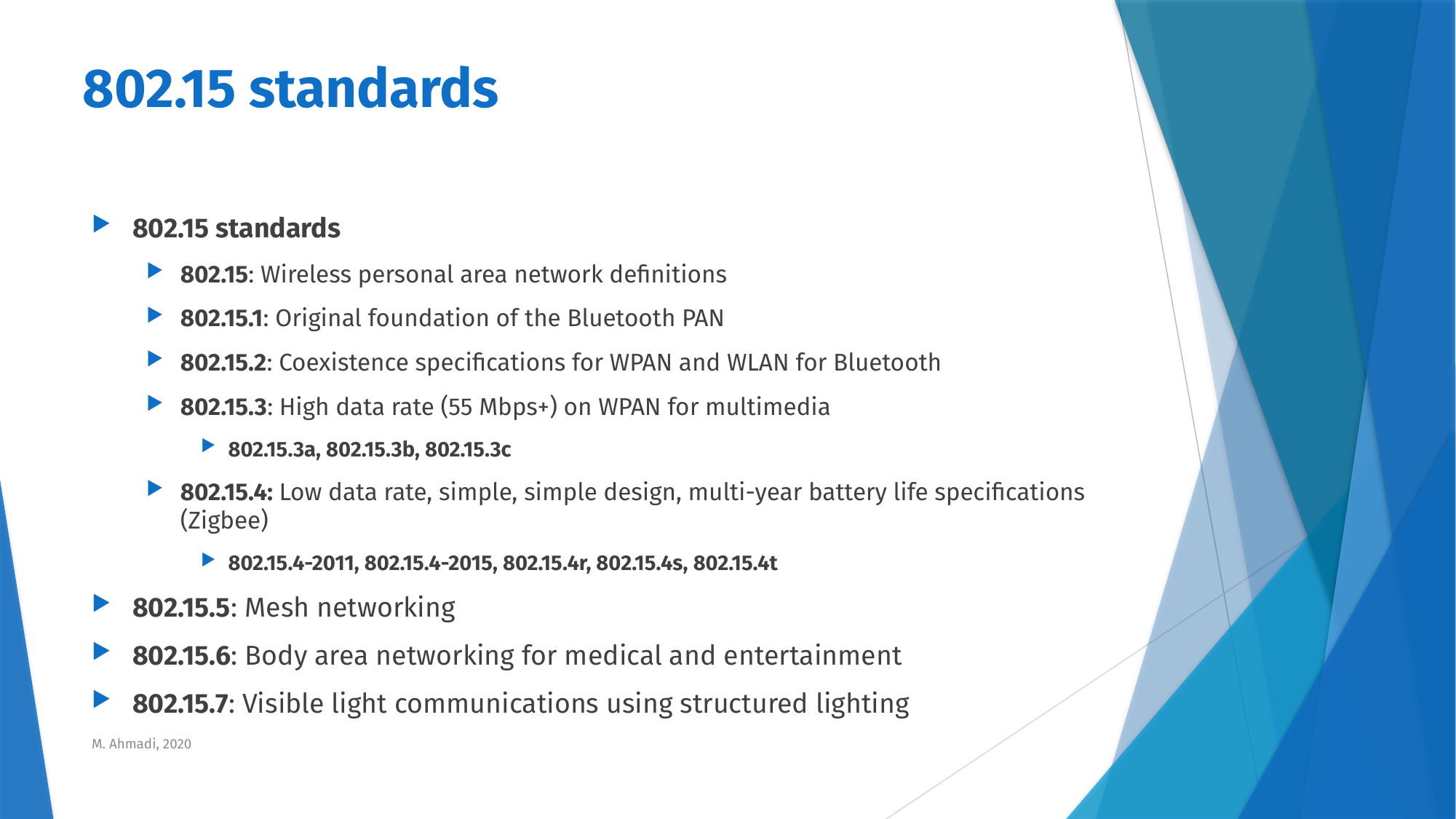

# 802.15 standards
802.15 standards
802.15: Wireless personal area network definitions
802.15.1: Original foundation of the Bluetooth PAN
802.15.2: Coexistence specifications for WPAN and WLAN for Bluetooth
802.15.3: High data rate (55 Mbps+) on WPAN for multimedia
802.15.3a, 802.15.3b, 802.15.3c
802.15.4: Low data rate, simple, simple design, multi-year battery life specifications (Zigbee)
802.15.4-2011, 802.15.4-2015, 802.15.4r, 802.15.4s, 802.15.4t
802.15.5: Mesh networking
802.15.6: Body area networking for medical and entertainment
802.15.7: Visible light communications using structured lighting

M. Ahmadi, 2020